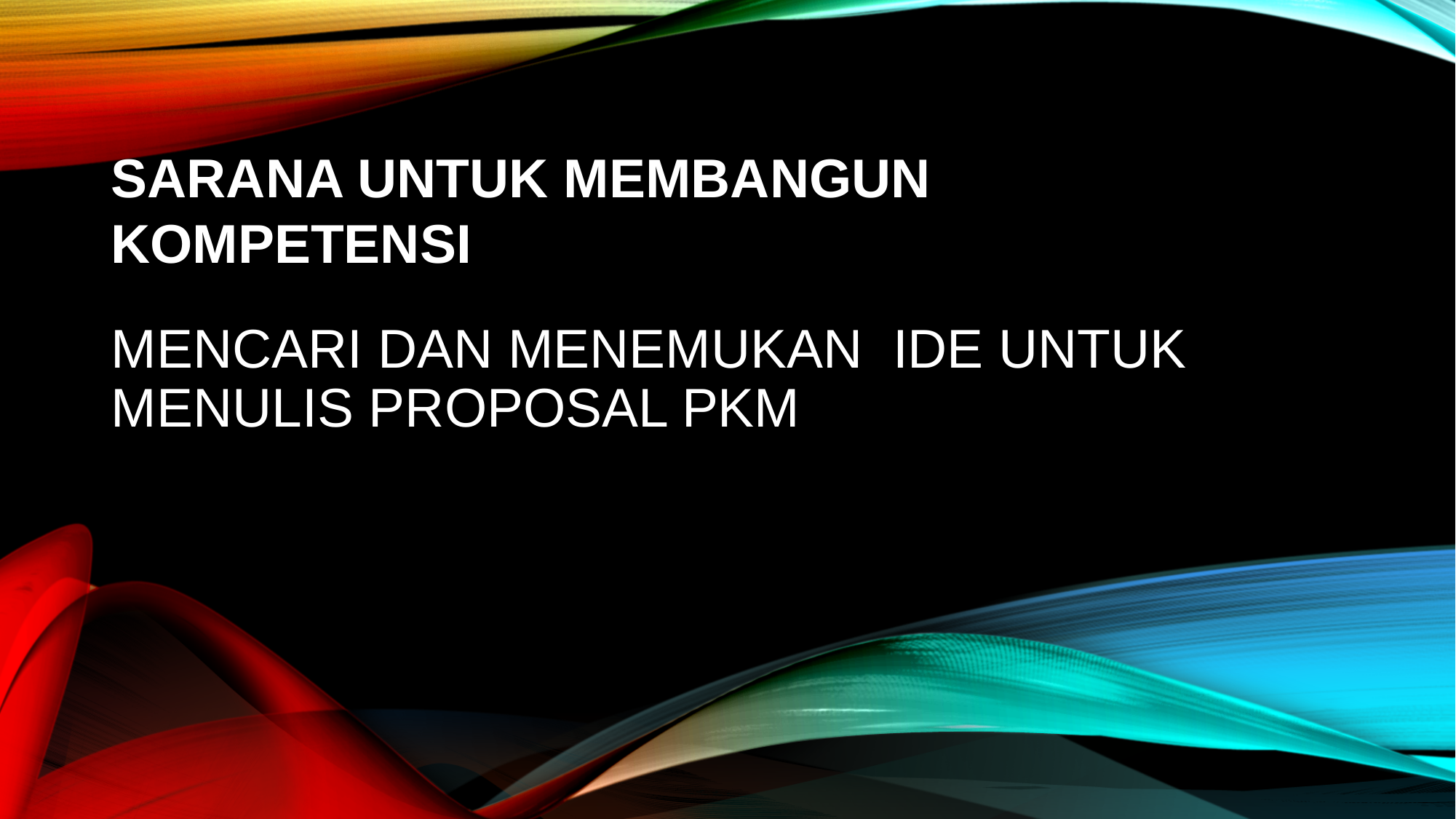

SARANA UNTUK MEMBANGUN KOMPETENSI
# MENCARI DAN MENEMUKAN  IDE UNTUK MENULIs proposal PKM